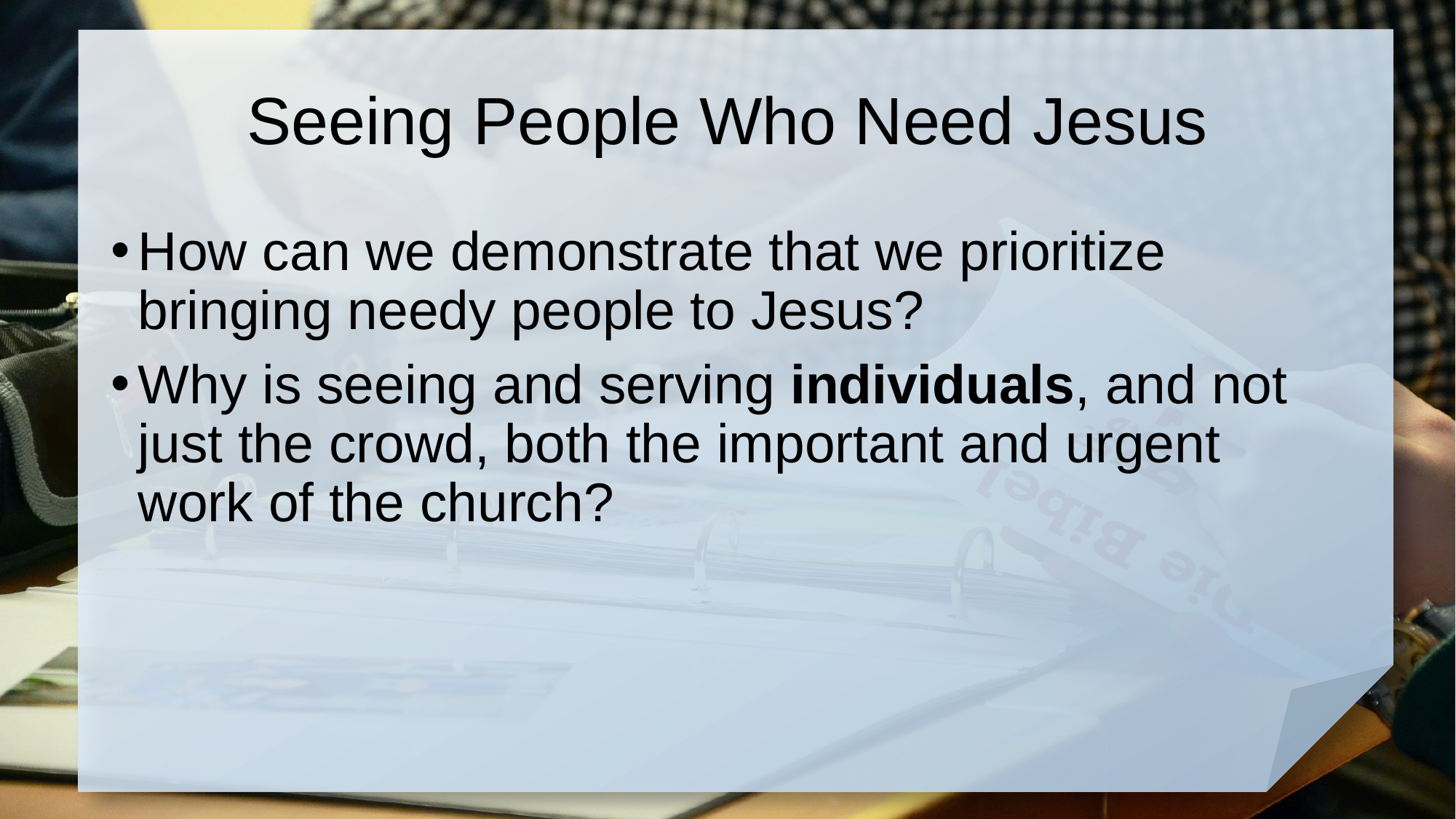

# Seeing People Who Need Jesus
How can we demonstrate that we prioritize bringing needy people to Jesus?
Why is seeing and serving individuals, and not just the crowd, both the important and urgent work of the church?